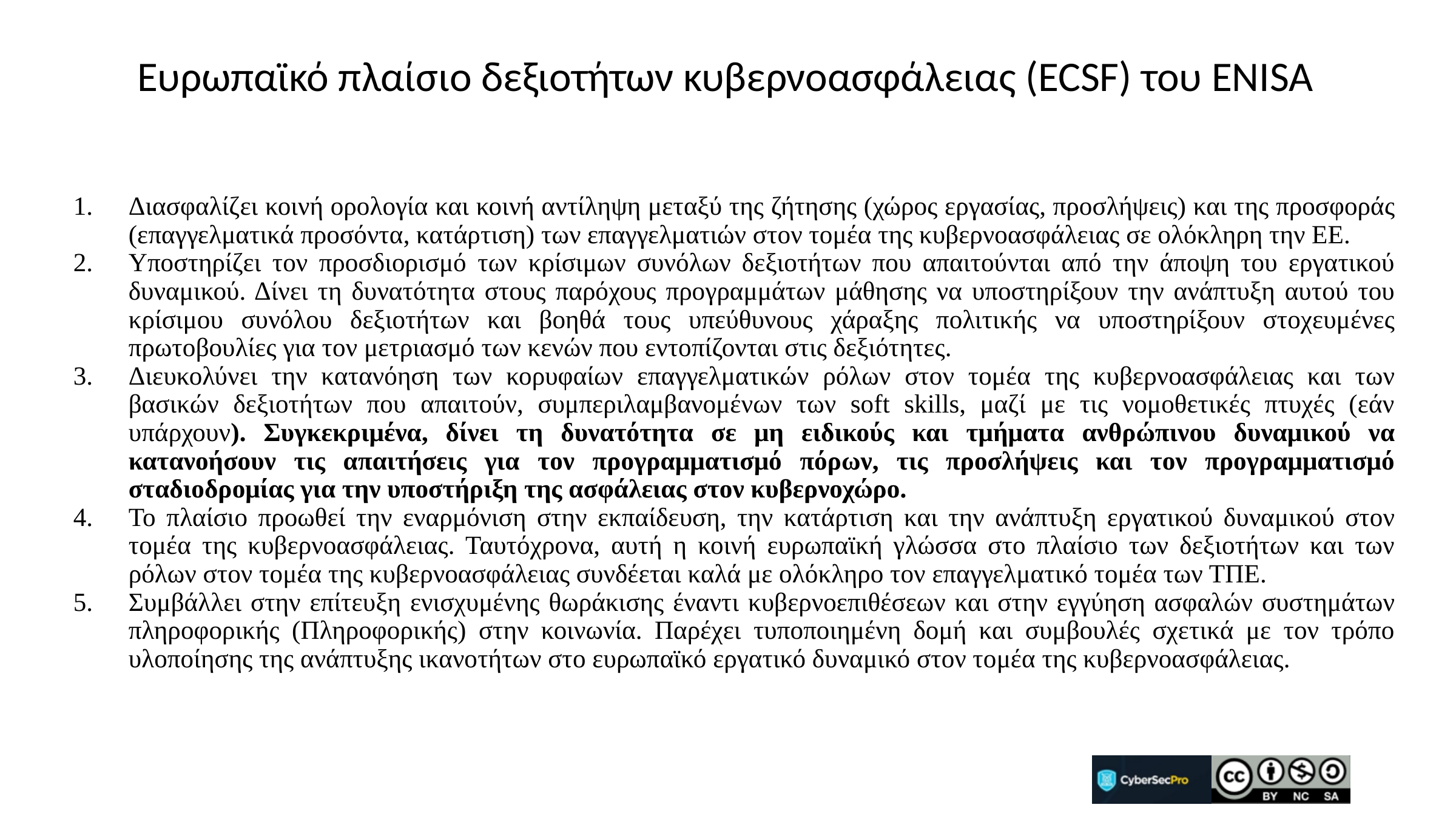

# Ευρωπαϊκό πλαίσιο δεξιοτήτων κυβερνοασφάλειας (ECSF) του ENISA
Διασφαλίζει κοινή ορολογία και κοινή αντίληψη μεταξύ της ζήτησης (χώρος εργασίας, προσλήψεις) και της προσφοράς (επαγγελματικά προσόντα, κατάρτιση) των επαγγελματιών στον τομέα της κυβερνοασφάλειας σε ολόκληρη την ΕΕ.
Υποστηρίζει τον προσδιορισμό των κρίσιμων συνόλων δεξιοτήτων που απαιτούνται από την άποψη του εργατικού δυναμικού. Δίνει τη δυνατότητα στους παρόχους προγραμμάτων μάθησης να υποστηρίξουν την ανάπτυξη αυτού του κρίσιμου συνόλου δεξιοτήτων και βοηθά τους υπεύθυνους χάραξης πολιτικής να υποστηρίξουν στοχευμένες πρωτοβουλίες για τον μετριασμό των κενών που εντοπίζονται στις δεξιότητες.
Διευκολύνει την κατανόηση των κορυφαίων επαγγελματικών ρόλων στον τομέα της κυβερνοασφάλειας και των βασικών δεξιοτήτων που απαιτούν, συμπεριλαμβανομένων των soft skills, μαζί με τις νομοθετικές πτυχές (εάν υπάρχουν). Συγκεκριμένα, δίνει τη δυνατότητα σε μη ειδικούς και τμήματα ανθρώπινου δυναμικού να κατανοήσουν τις απαιτήσεις για τον προγραμματισμό πόρων, τις προσλήψεις και τον προγραμματισμό σταδιοδρομίας για την υποστήριξη της ασφάλειας στον κυβερνοχώρο.
Το πλαίσιο προωθεί την εναρμόνιση στην εκπαίδευση, την κατάρτιση και την ανάπτυξη εργατικού δυναμικού στον τομέα της κυβερνοασφάλειας. Ταυτόχρονα, αυτή η κοινή ευρωπαϊκή γλώσσα στο πλαίσιο των δεξιοτήτων και των ρόλων στον τομέα της κυβερνοασφάλειας συνδέεται καλά με ολόκληρο τον επαγγελματικό τομέα των ΤΠΕ.
Συμβάλλει στην επίτευξη ενισχυμένης θωράκισης έναντι κυβερνοεπιθέσεων και στην εγγύηση ασφαλών συστημάτων πληροφορικής (Πληροφορικής) στην κοινωνία. Παρέχει τυποποιημένη δομή και συμβουλές σχετικά με τον τρόπο υλοποίησης της ανάπτυξης ικανοτήτων στο ευρωπαϊκό εργατικό δυναμικό στον τομέα της κυβερνοασφάλειας.